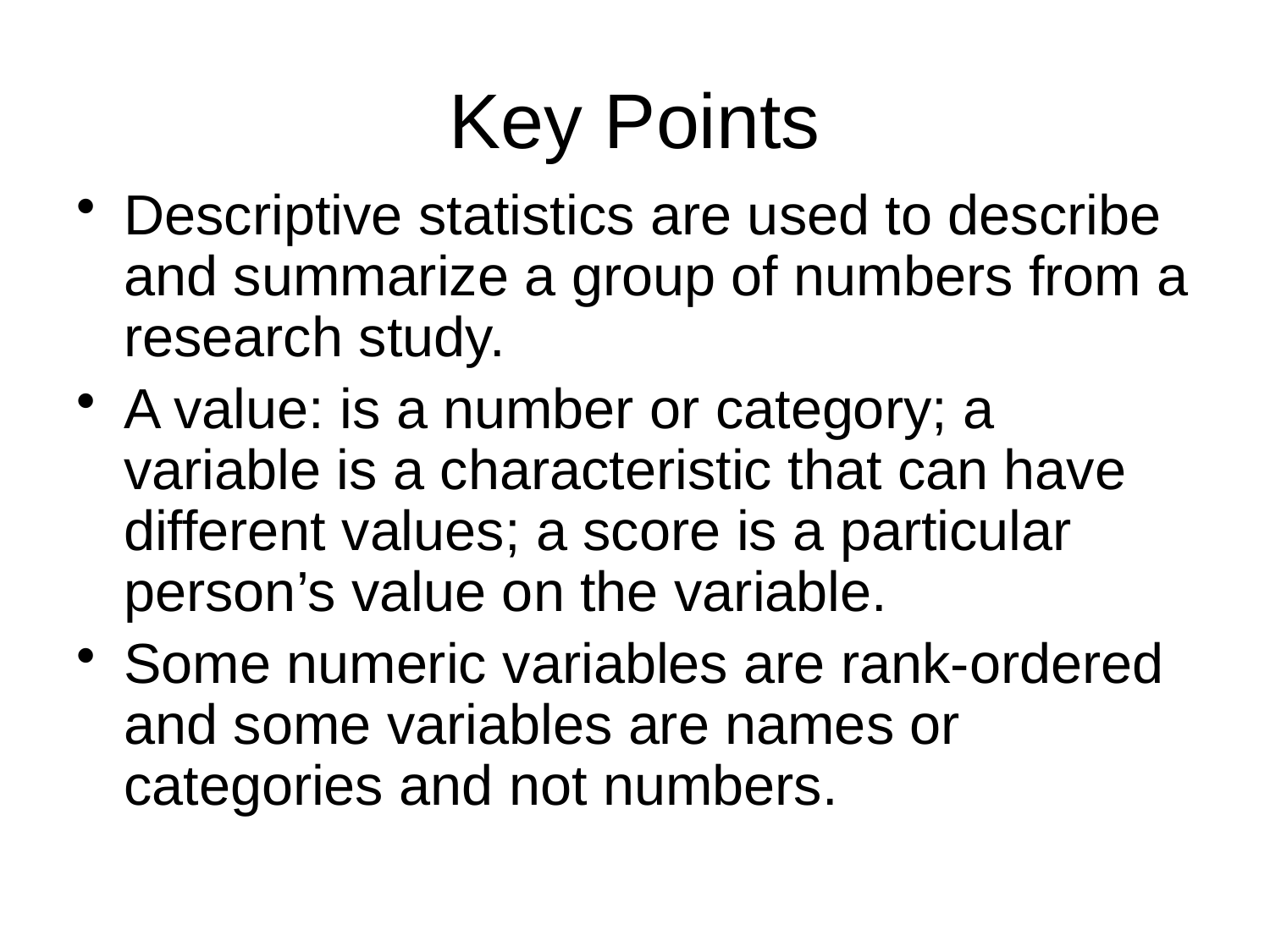

# Key Points
Descriptive statistics are used to describe and summarize a group of numbers from a research study.
A value: is a number or category; a variable is a characteristic that can have different values; a score is a particular person’s value on the variable.
Some numeric variables are rank-ordered and some variables are names or categories and not numbers.